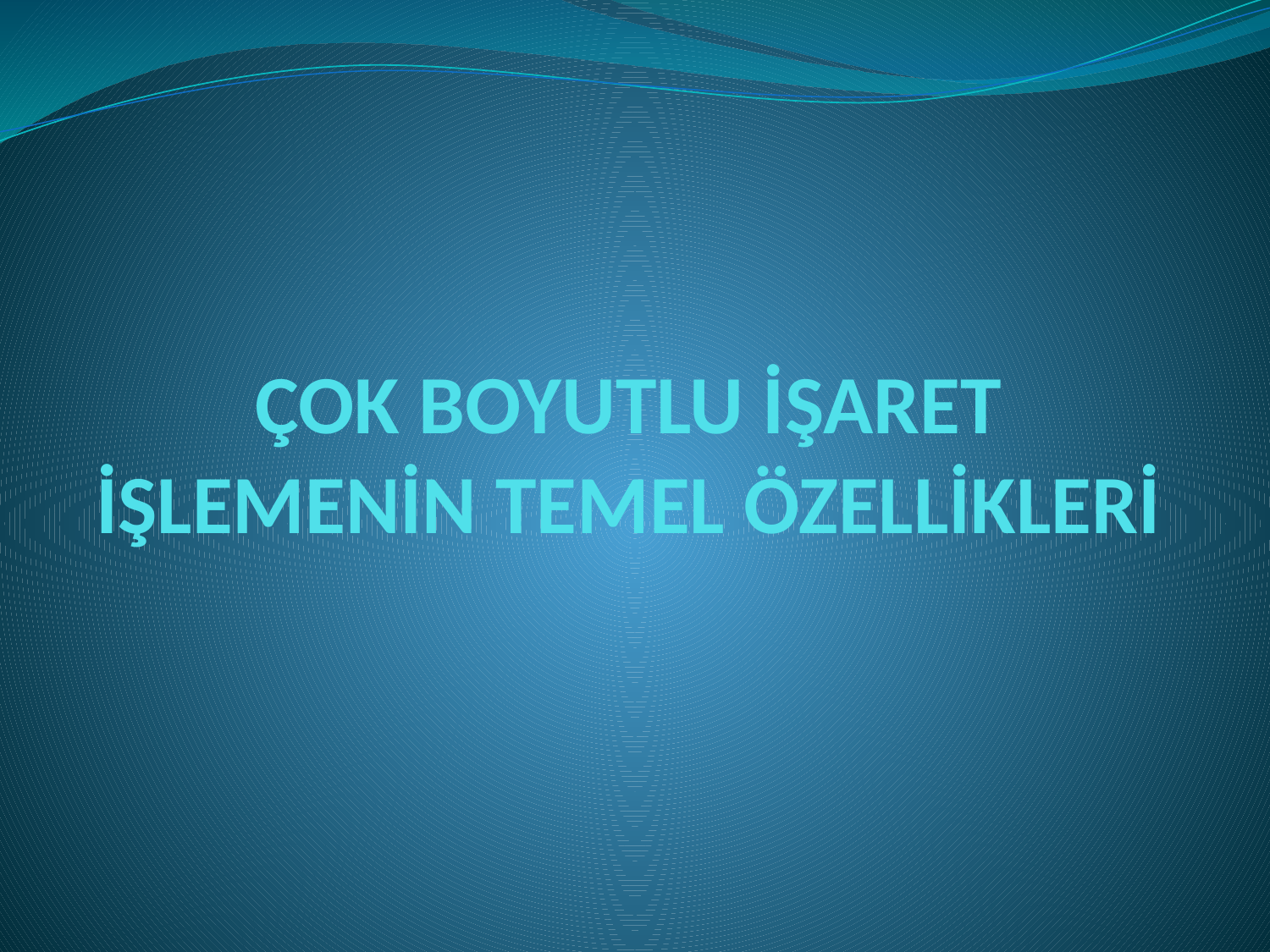

# ÇOK BOYUTLU İŞARET İŞLEMENİN TEMEL ÖZELLİKLERİ